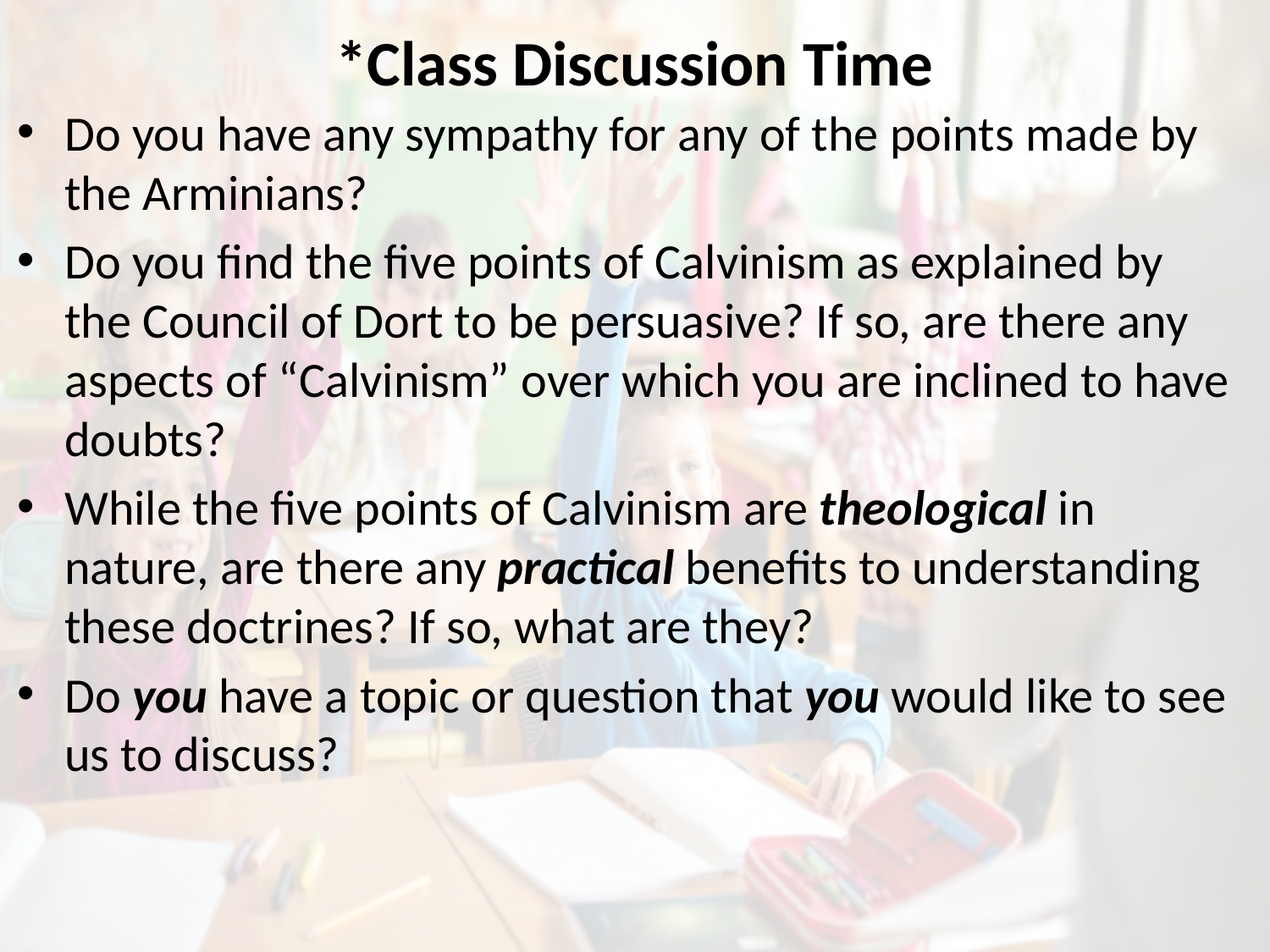

# *Class Discussion Time
Do you have any sympathy for any of the points made by the Arminians?
Do you find the five points of Calvinism as explained by the Council of Dort to be persuasive? If so, are there any aspects of “Calvinism” over which you are inclined to have doubts?
While the five points of Calvinism are theological in nature, are there any practical benefits to understanding these doctrines? If so, what are they?
Do you have a topic or question that you would like to see us to discuss?